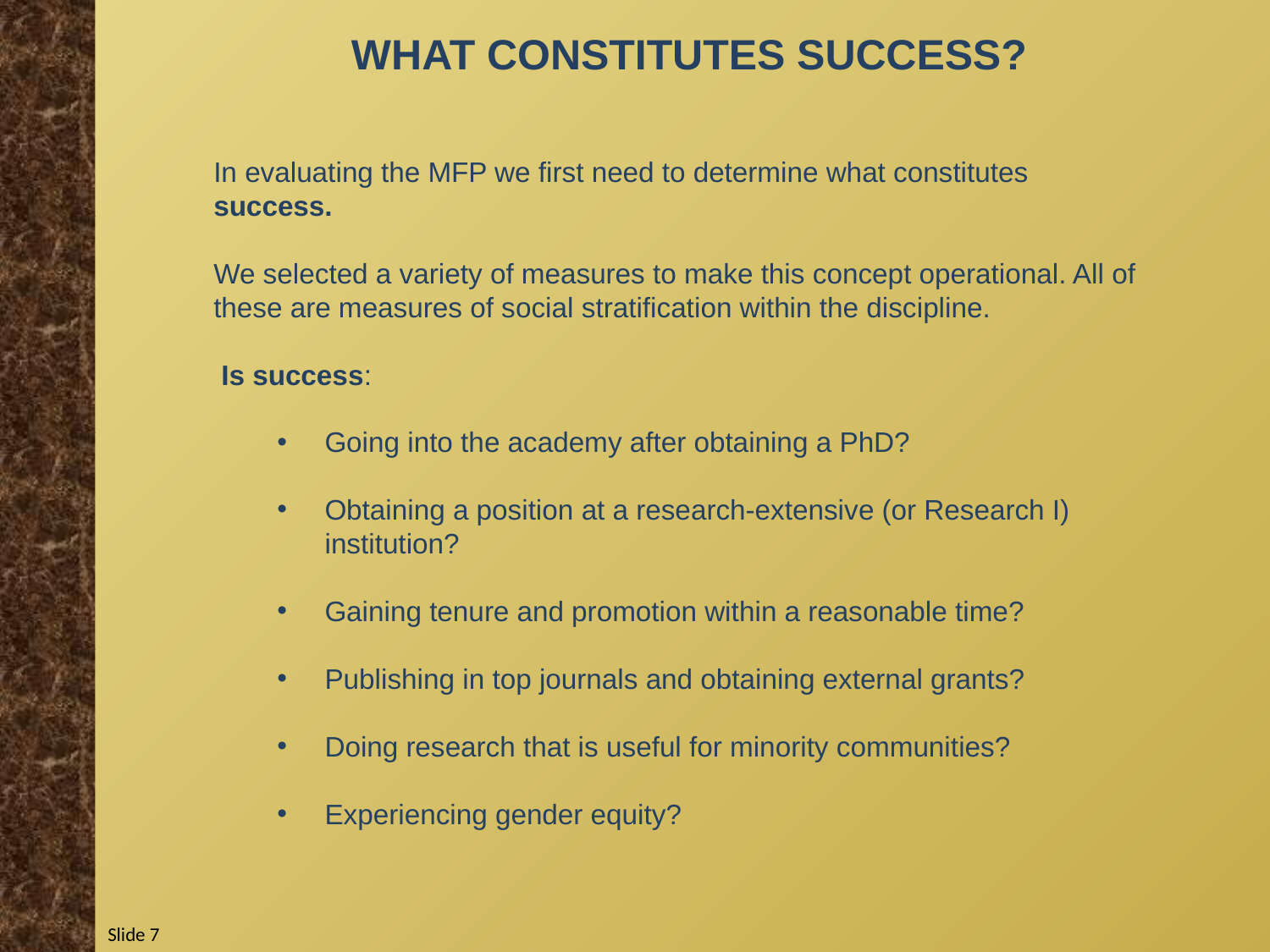

What Constitutes Success?
In evaluating the MFP we first need to determine what constitutes success.

We selected a variety of measures to make this concept operational. All of these are measures of social stratification within the discipline.

 Is success:

Going into the academy after obtaining a PhD?

Obtaining a position at a research-extensive (or Research I) institution?

Gaining tenure and promotion within a reasonable time?

Publishing in top journals and obtaining external grants?

Doing research that is useful for minority communities?

Experiencing gender equity?
Slide 7